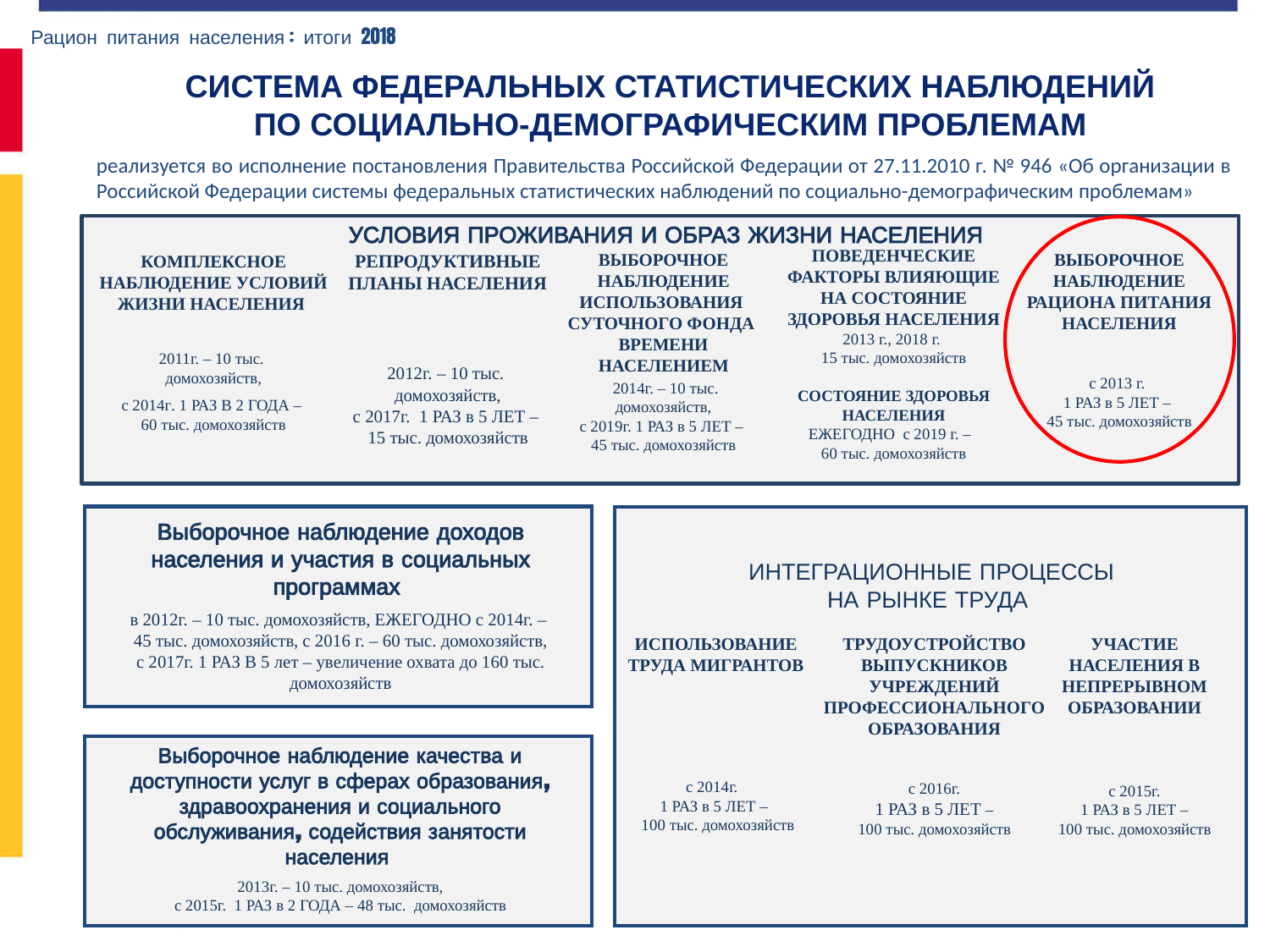

Рацион  питания  населения :  итоги  2018
СИСТЕМА ФЕДЕРАЛЬНЫХ СТАТИСТИЧЕСКИХ НАБЛЮДЕНИЙ
ПО СОЦИАЛЬНО-ДЕМОГРАФИЧЕСКИМ ПРОБЛЕМАМ
реализуется во исполнение постановления Правительства Российской Федерации от 27.11.2010 г. № 946 «Об организации в Российской Федерации системы федеральных статистических наблюдений по социально-демографическим проблемам»
УСЛОВИЯ ПРОЖИВАНИЯ И ОБРАЗ ЖИЗНИ НАСЕЛЕНИЯ

ПОВЕДЕНЧЕСКИЕ ФАКТОРЫ ВЛИЯЮЩИЕ НА СОСТОЯНИЕ ЗДОРОВЬЯ НАСЕЛЕНИЯ
2013 г., 2018 г.
15 тыс. домохозяйств

СОСТОЯНИЕ ЗДОРОВЬЯ НАСЕЛЕНИЯ
ЕЖЕГОДНО  с 2019 г. –
60 тыс. домохозяйств
ВЫБОРОЧНОЕ НАБЛЮДЕНИЕ ИСПОЛЬЗОВАНИЯ  СУТОЧНОГО ФОНДА  ВРЕМЕНИ НАСЕЛЕНИЕМ
 2014г. – 10 тыс. домохозяйств,
с 2019г. 1 РАЗ в 5 ЛЕТ –
45 тыс. домохозяйств
ВЫБОРОЧНОЕ НАБЛЮДЕНИЕ РАЦИОНА ПИТАНИЯ НАСЕЛЕНИЯ
с 2013 г.
1 РАЗ в 5 ЛЕТ –
45 тыс. домохозяйств
РЕПРОДУКТИВНЫЕ ПЛАНЫ НАСЕЛЕНИЯ

2012г. – 10 тыс.
домохозяйств,
с 2017г.  1 РАЗ в 5 ЛЕТ –
15 тыс. домохозяйств
КОМПЛЕКСНОЕ НАБЛЮДЕНИЕ УСЛОВИЙ ЖИЗНИ НАСЕЛЕНИЯ

2011г. – 10 тыс.
домохозяйств,
c 2014г. 1 РАЗ В 2 ГОДА –
60 тыс. домохозяйств

Выборочное наблюдение доходов населения и участия в социальных программах
в 2012г. – 10 тыс. домохозяйств, ЕЖЕГОДНО с 2014г. –
45 тыс. домохозяйств, c 2016 г. – 60 тыс. домохозяйств,
с 2017г. 1 РАЗ В 5 лет – увеличение охвата до 160 тыс. домохозяйств

ИНТЕГРАЦИОННЫЕ ПРОЦЕССЫ
НА РЫНКЕ ТРУДА
Выборочное наблюдение доходов населения и участия в социальных программах
в 2012г. – 10 тыс. домохозяйств, ЕЖЕГОДНО с 2014г. –
45 тыс. домохозяйств, c 2016 г. – 60 тыс. домохозяйств,
с 2017г. 1 РАЗ В 5 лет – увеличение охвата до 160 тыс. домохозяйств
ИСПОЛЬЗОВАНИЕ ТРУДА МИГРАНТОВ

с 2014г.
1 РАЗ в 5 ЛЕТ –
 100 тыс. домохозяйств
УЧАСТИЕ НАСЕЛЕНИЯ В НЕПРЕРЫВНОМ ОБРАЗОВАНИИ

с 2015г.
1 РАЗ в 5 ЛЕТ –
100 тыс. домохозяйств
ТРУДОУСТРОЙСТВО ВЫПУСКНИКОВ УЧРЕЖДЕНИЙ ПРОФЕССИОНАЛЬНОГО ОБРАЗОВАНИЯ
с 2016г.
1 РАЗ в 5 ЛЕТ –
100 тыс. домохозяйств
Выборочное наблюдение качества и доступности услуг в сферах образования, здравоохранения и социального обслуживания, содействия занятости населения
2013г. – 10 тыс. домохозяйств,
с 2015г.  1 РАЗ в 2 ГОДА – 48 тыс.  домохозяйств